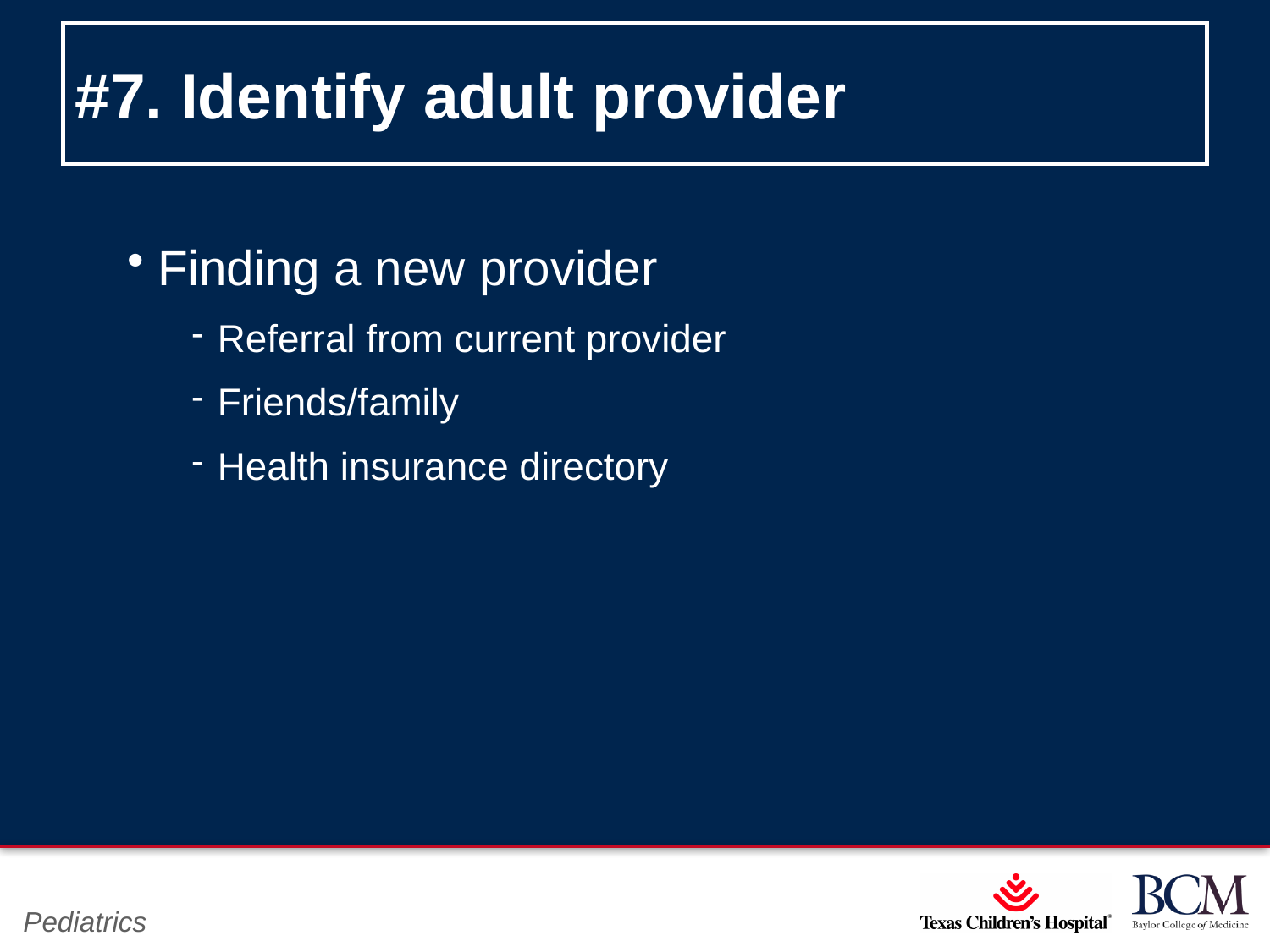

# #7. Identify adult provider
 Finding a new provider
 Referral from current provider
 Friends/family
 Health insurance directory